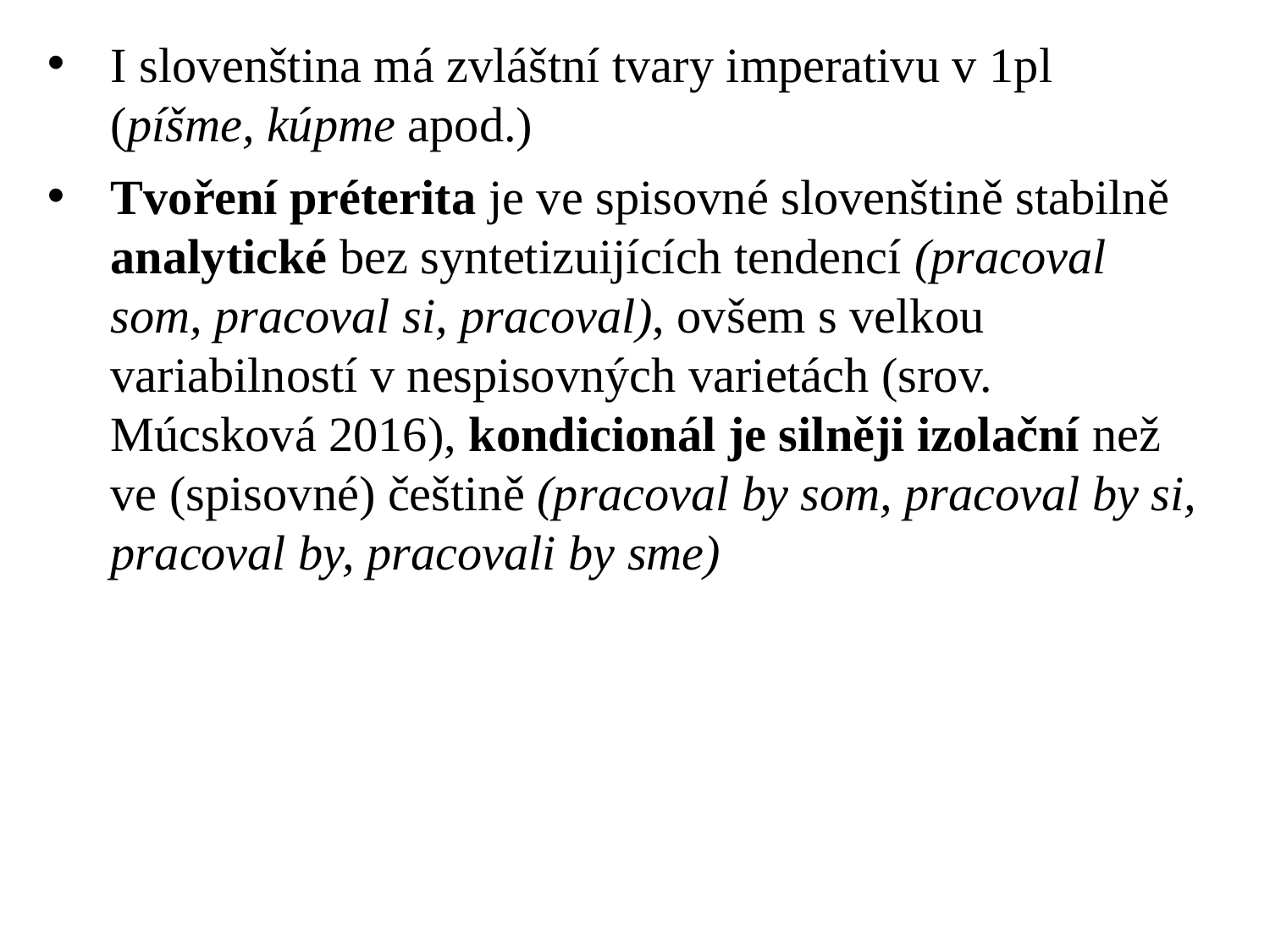

# I slovenština má zvláštní tvary imperativu v 1pl (píšme, kúpme apod.)
Tvoření préterita je ve spisovné slovenštině stabilně analytické bez syntetizuijících tendencí (pracoval som, pracoval si, pracoval), ovšem s velkou variabilností v nespisovných varietách (srov. Múcsková 2016), kondicionál je silněji izolační než ve (spisovné) češtině (pracoval by som, pracoval by si, pracoval by, pracovali by sme)